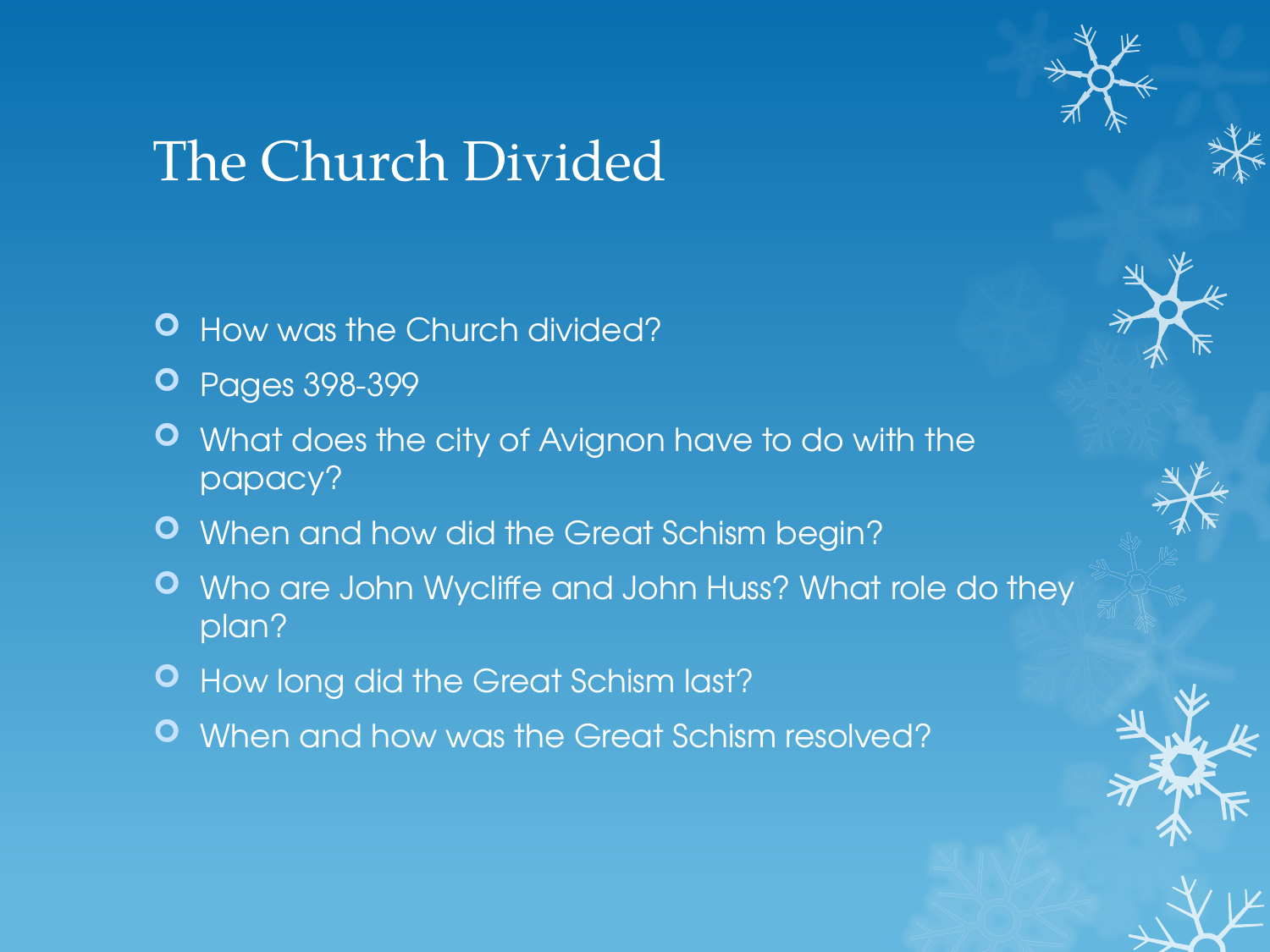

# The Church Divided
How was the Church divided?
Pages 398-399
What does the city of Avignon have to do with the papacy?
When and how did the Great Schism begin?
Who are John Wycliffe and John Huss? What role do they plan?
How long did the Great Schism last?
When and how was the Great Schism resolved?